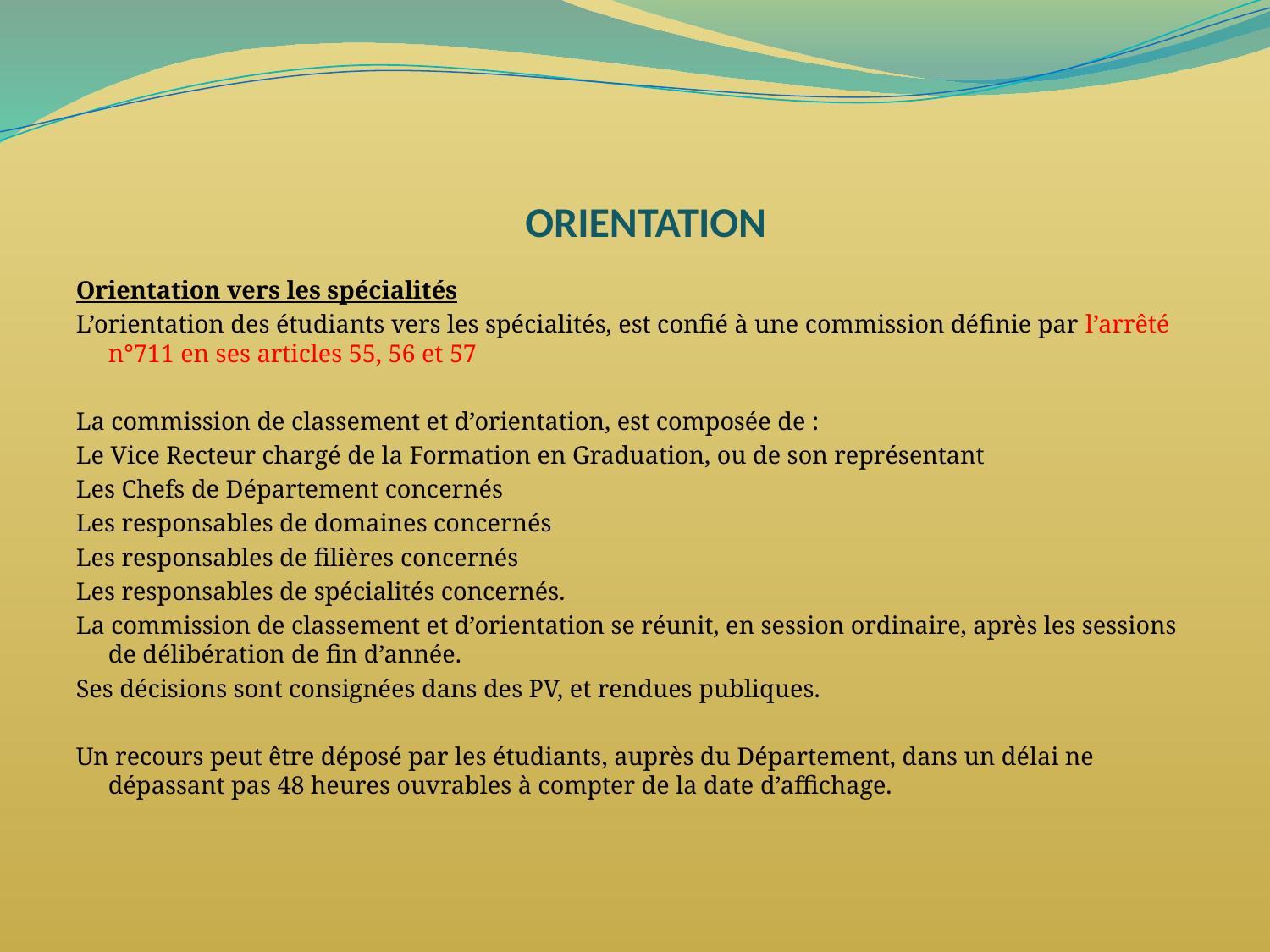

# ORIENTATION
Orientation vers les spécialités
L’orientation des étudiants vers les spécialités, est confié à une commission définie par l’arrêté n°711 en ses articles 55, 56 et 57

La commission de classement et d’orientation, est composée de :
Le Vice Recteur chargé de la Formation en Graduation, ou de son représentant
Les Chefs de Département concernés
Les responsables de domaines concernés
Les responsables de filières concernés
Les responsables de spécialités concernés.
La commission de classement et d’orientation se réunit, en session ordinaire, après les sessions de délibération de fin d’année.
Ses décisions sont consignées dans des PV, et rendues publiques.

Un recours peut être déposé par les étudiants, auprès du Département, dans un délai ne dépassant pas 48 heures ouvrables à compter de la date d’affichage.